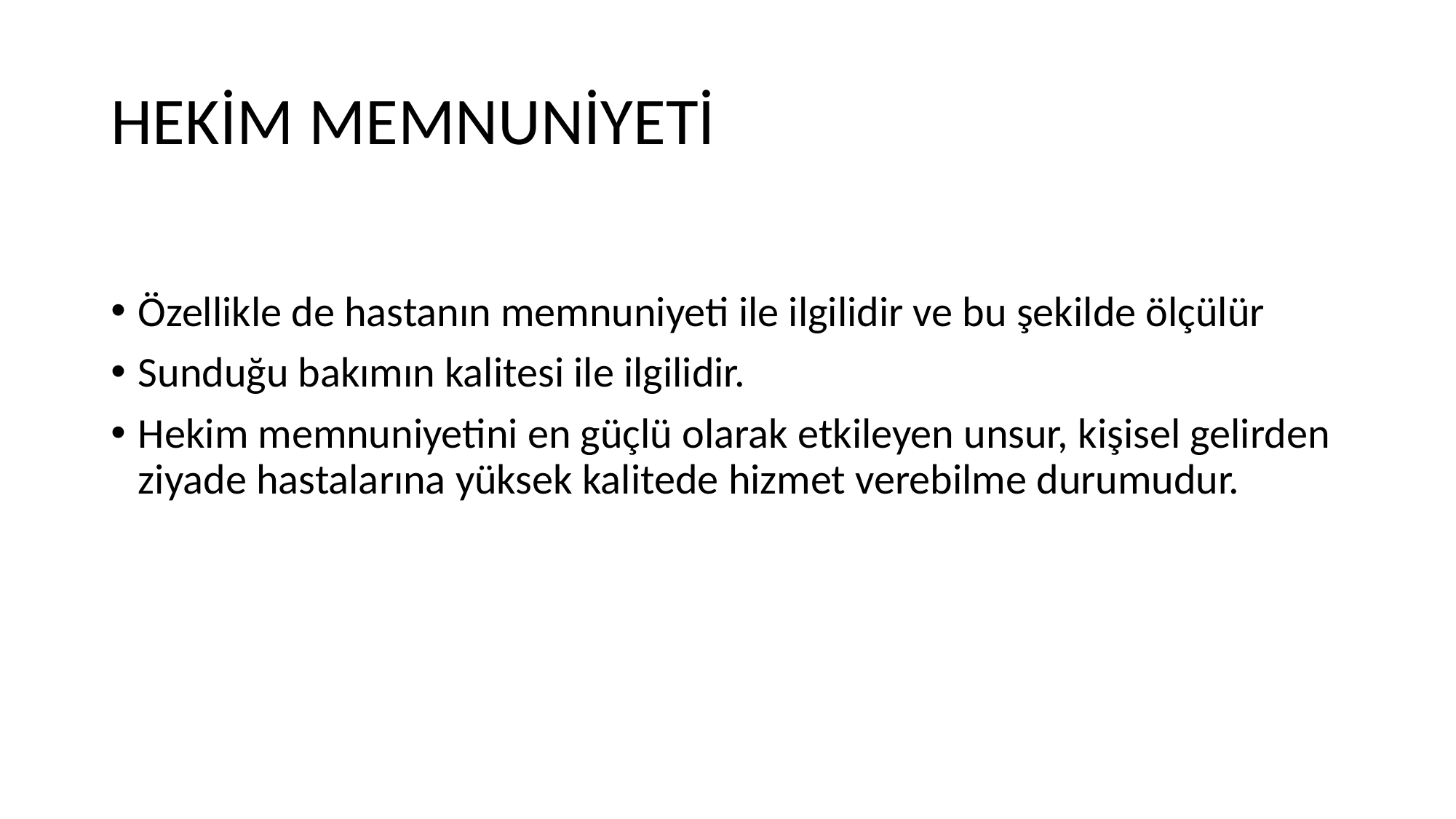

# HEKİM MEMNUNİYETİ

Özellikle de hastanın memnuniyeti ile ilgilidir ve bu şekilde ölçülür
Sunduğu bakımın kalitesi ile ilgilidir.
Hekim memnuniyetini en güçlü olarak etkileyen unsur, kişisel gelirden ziyade hastalarına yüksek kalitede hizmet verebilme durumudur.